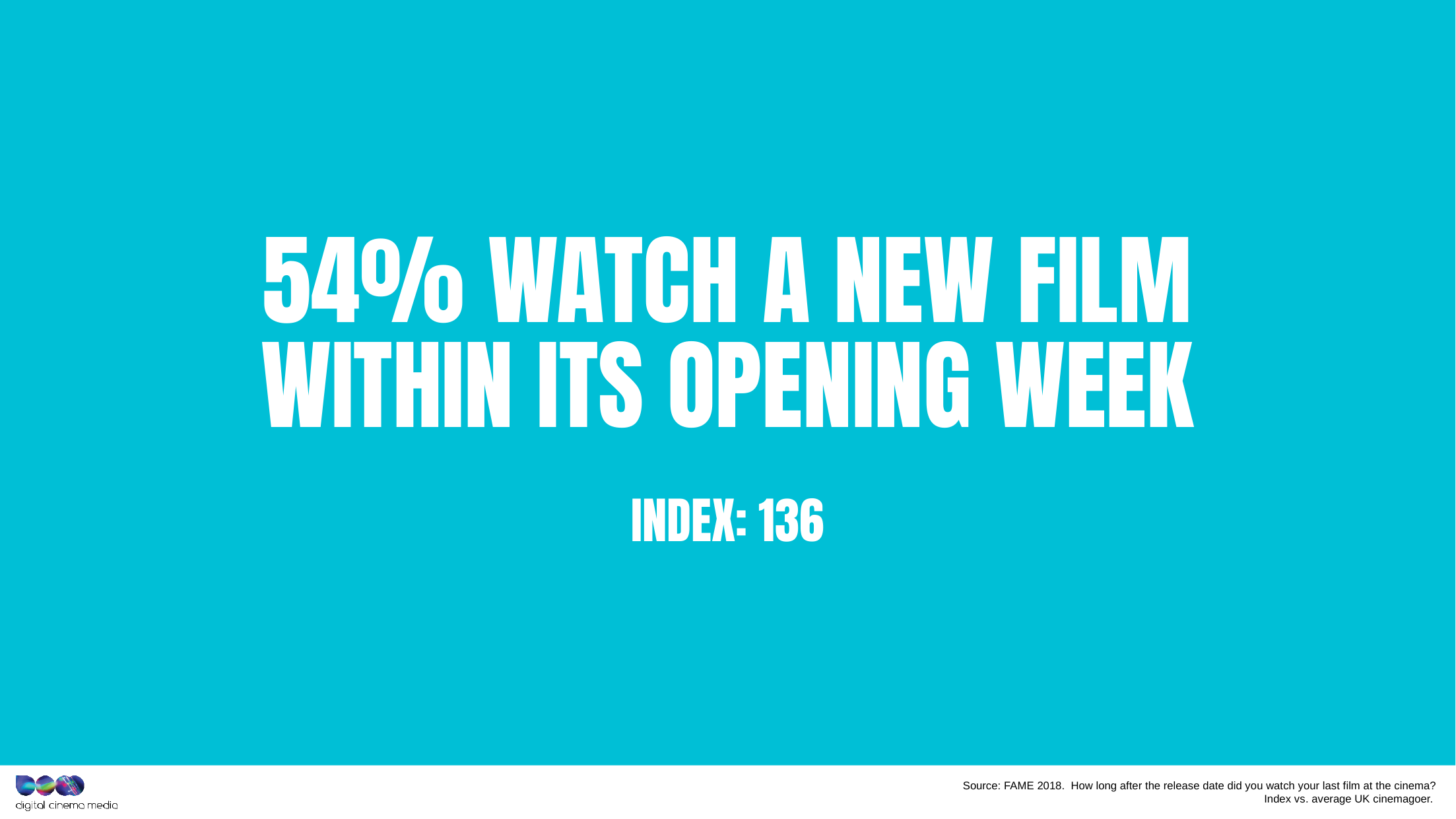

54% watch a new film within its opening week
INDEX: 136
Source: FAME 2018.  How long after the release date did you watch your last film at the cinema?
Index vs. average UK cinemagoer.